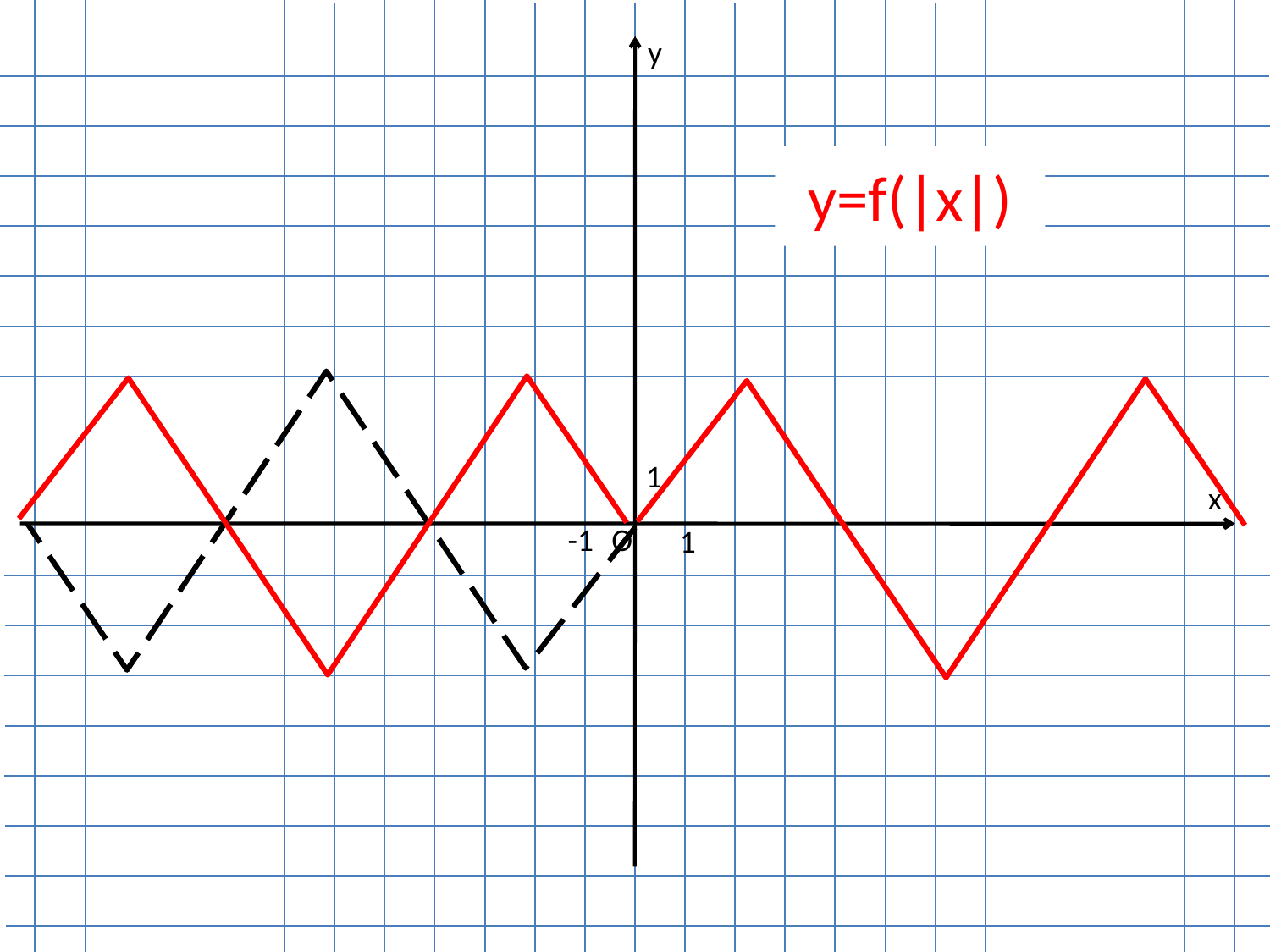

y
y=f(|x|)

1
x
-1
O
1